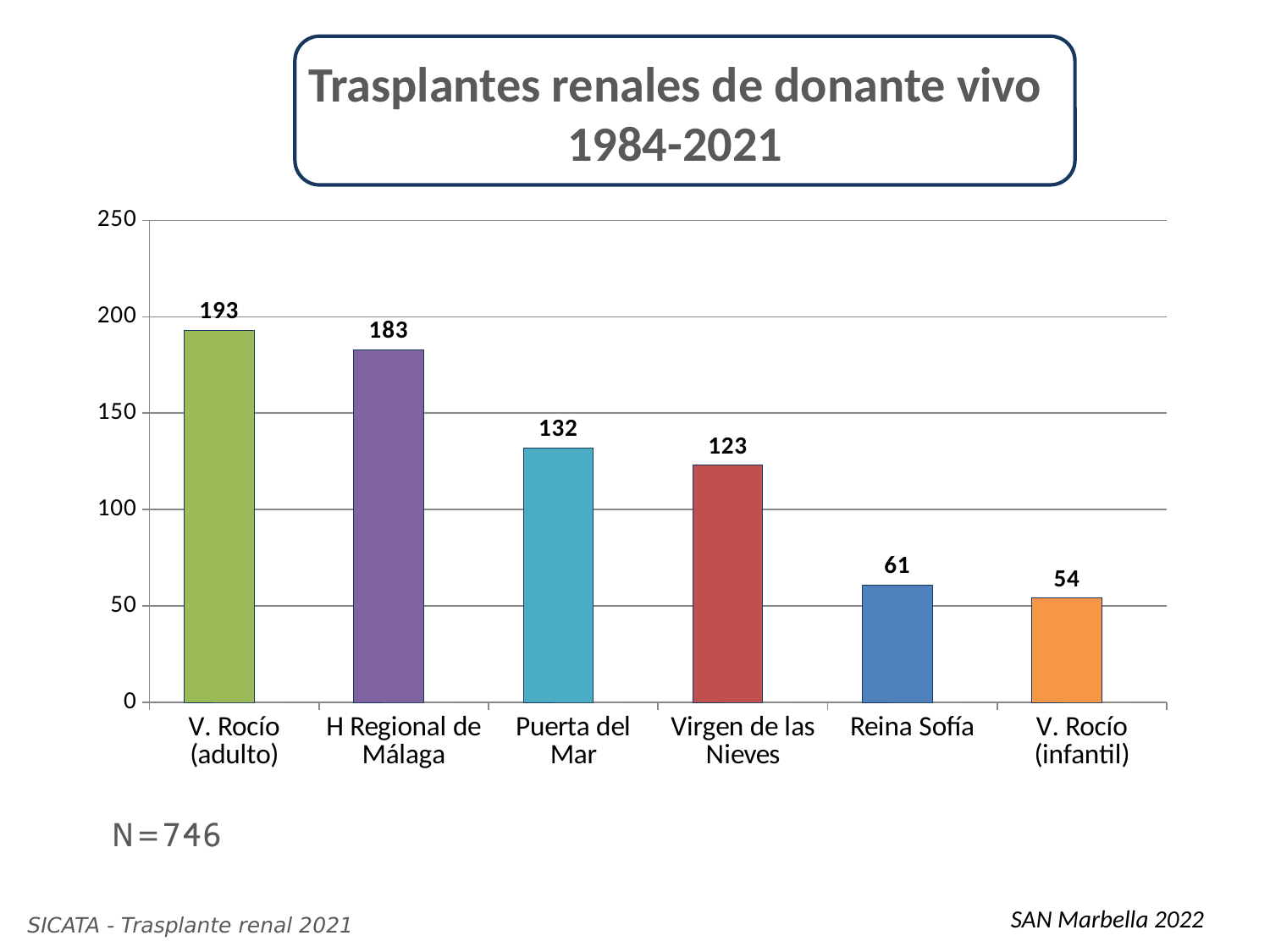

Trasplantes renales de donante vivo
1984-2021

### Chart

| Category | Columna1 | Columna2 |
|---|---|---|
| V. Rocío (adulto) | 193.0 | None |
| H Regional de Málaga | 183.0 | None |
| Puerta del Mar | 132.0 | None |
| Virgen de las Nieves | 123.0 | None |
| Reina Sofía | 61.0 | None |
| V. Rocío (infantil) | 54.0 | None |
N=746
SAN Marbella 2022
SICATA - Trasplante renal 2021